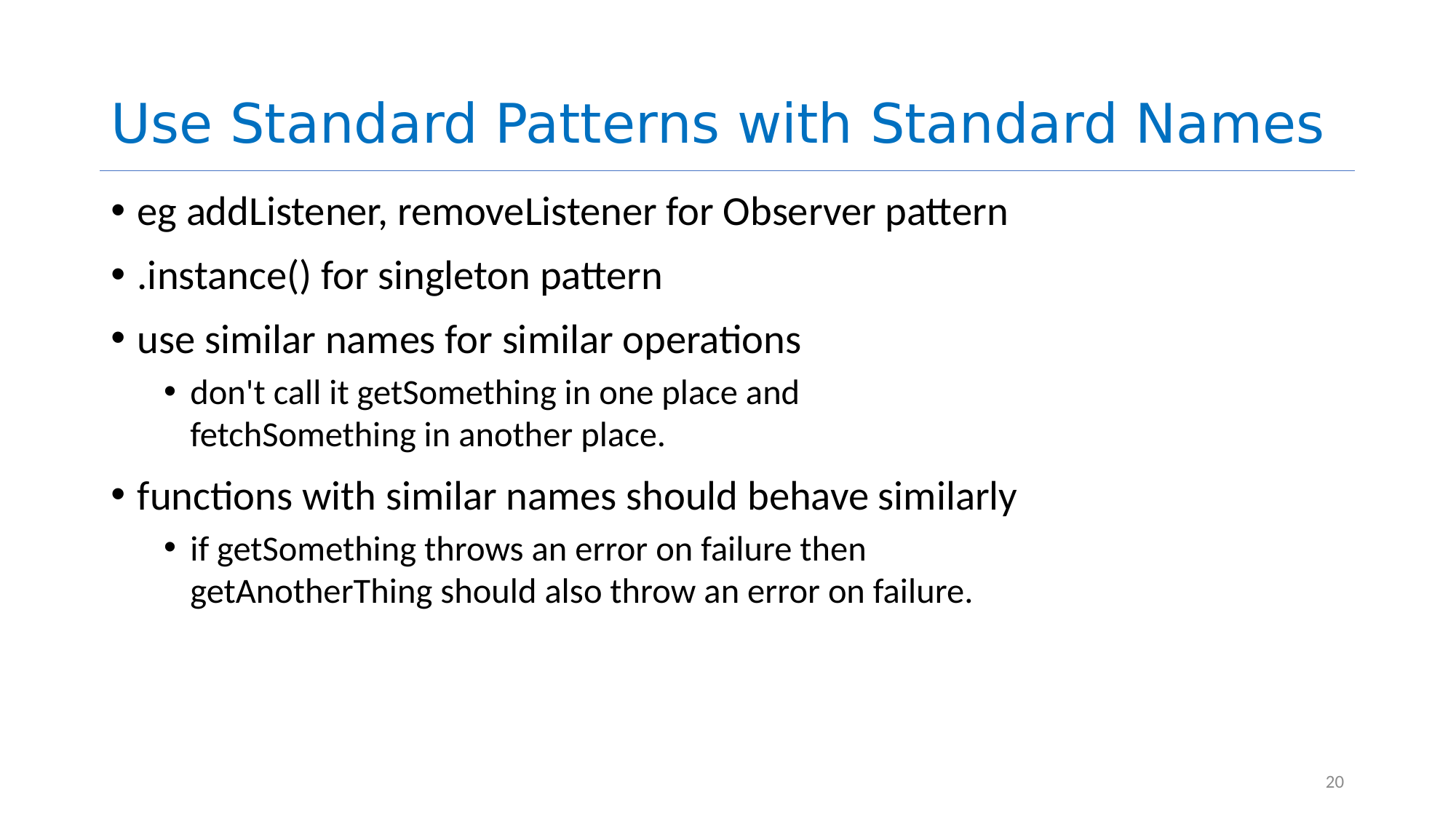

# Use Standard Patterns with Standard Names
eg addListener, removeListener for Observer pattern
.instance() for singleton pattern
use similar names for similar operations
don't call it getSomething in one place and fetchSomething in another place.
functions with similar names should behave similarly
if getSomething throws an error on failure then getAnotherThing should also throw an error on failure.
20